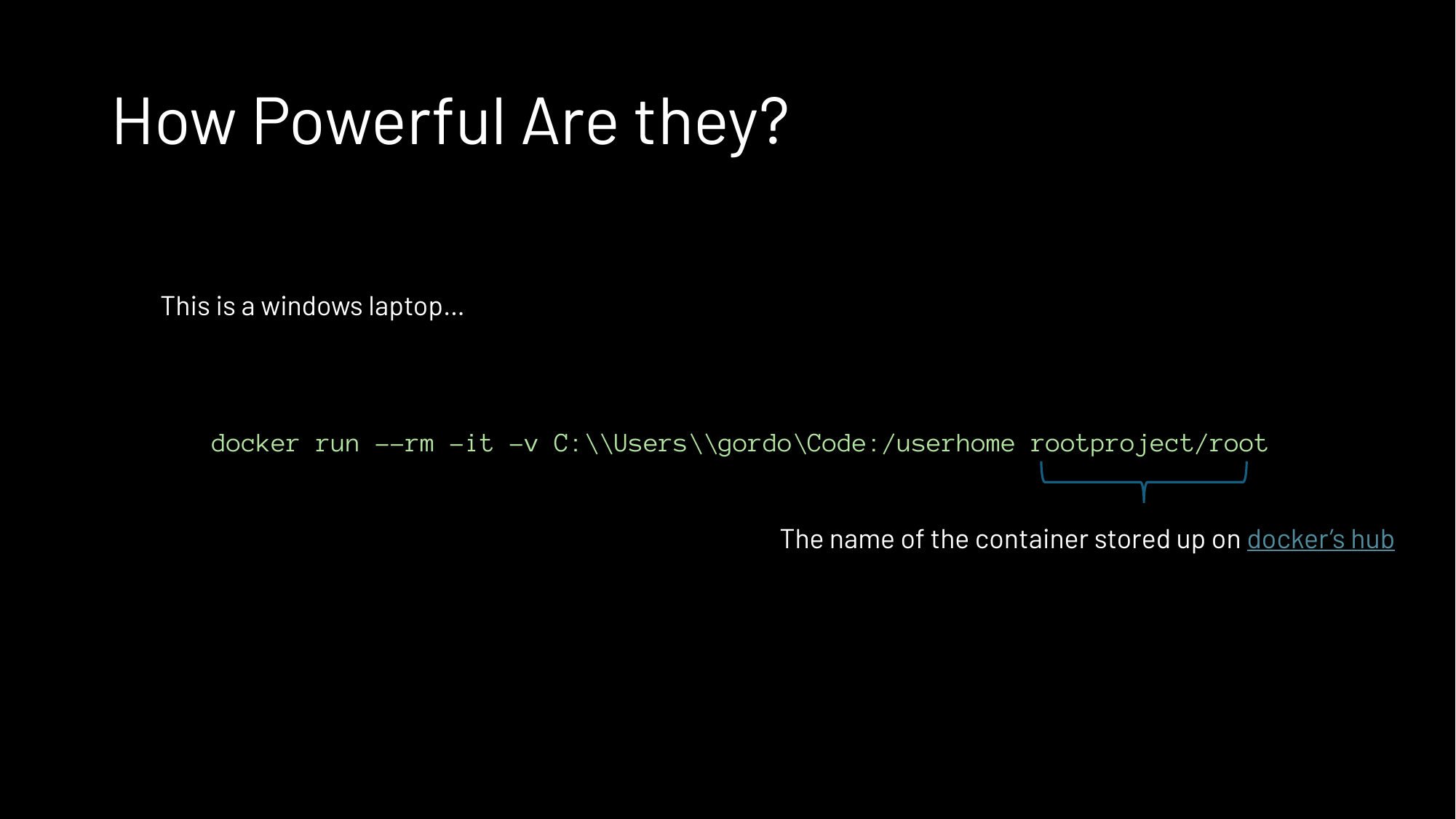

# How Powerful Are they?
This is a windows laptop…

docker run --rm -it -v C:\\Users\\gordo\Code:/userhome rootproject/root
The name of the container stored up on docker’s hub